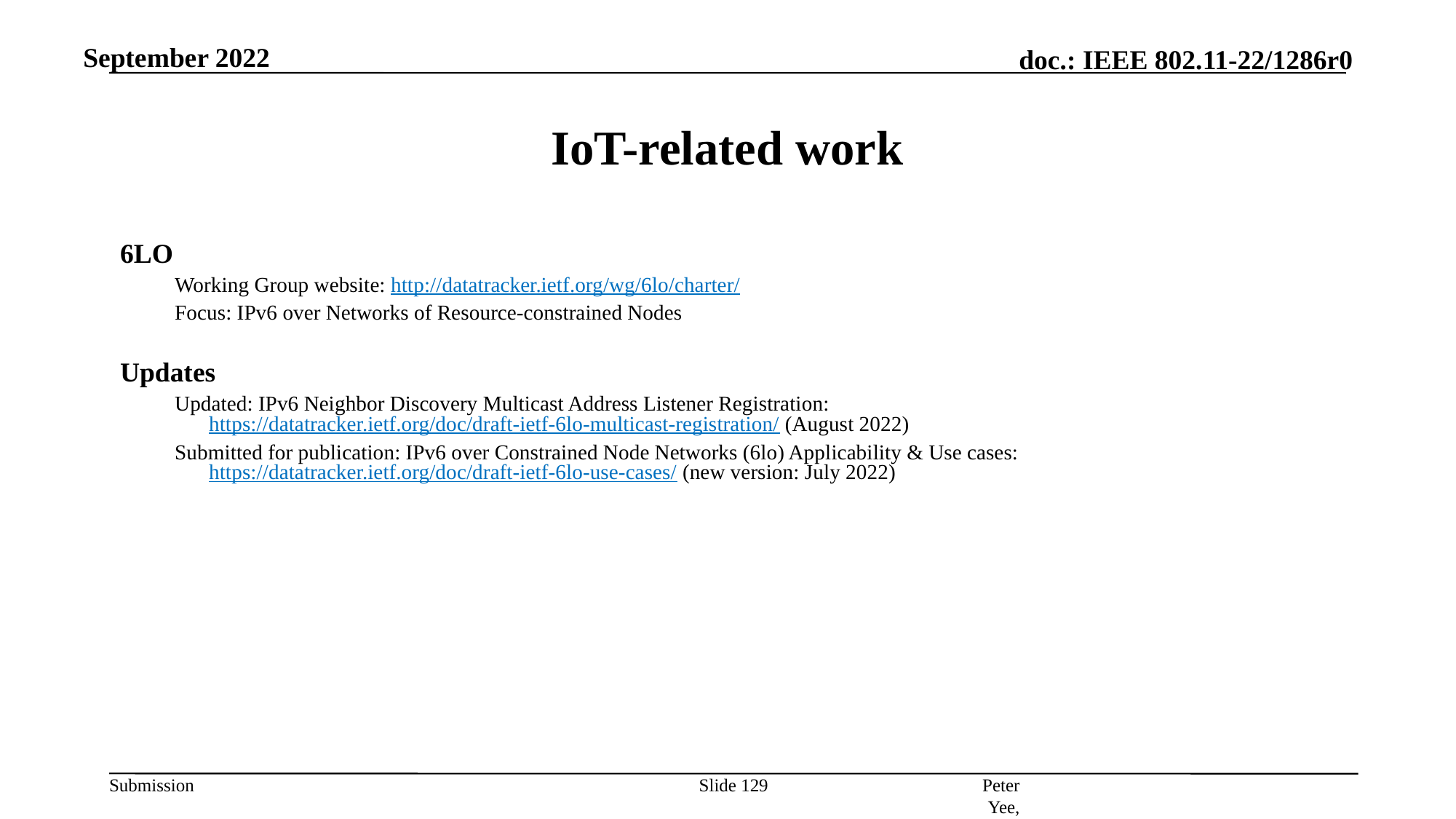

September 2022
# IoT-related work
6LO
Working Group website: http://datatracker.ietf.org/wg/6lo/charter/
Focus: IPv6 over Networks of Resource-constrained Nodes

Updates
Updated: IPv6 Neighbor Discovery Multicast Address Listener Registration: https://datatracker.ietf.org/doc/draft-ietf-6lo-multicast-registration/ (August 2022)
Submitted for publication: IPv6 over Constrained Node Networks (6lo) Applicability & Use cases: https://datatracker.ietf.org/doc/draft-ietf-6lo-use-cases/ (new version: July 2022)
Peter Yee, AKAYLA
Slide 129